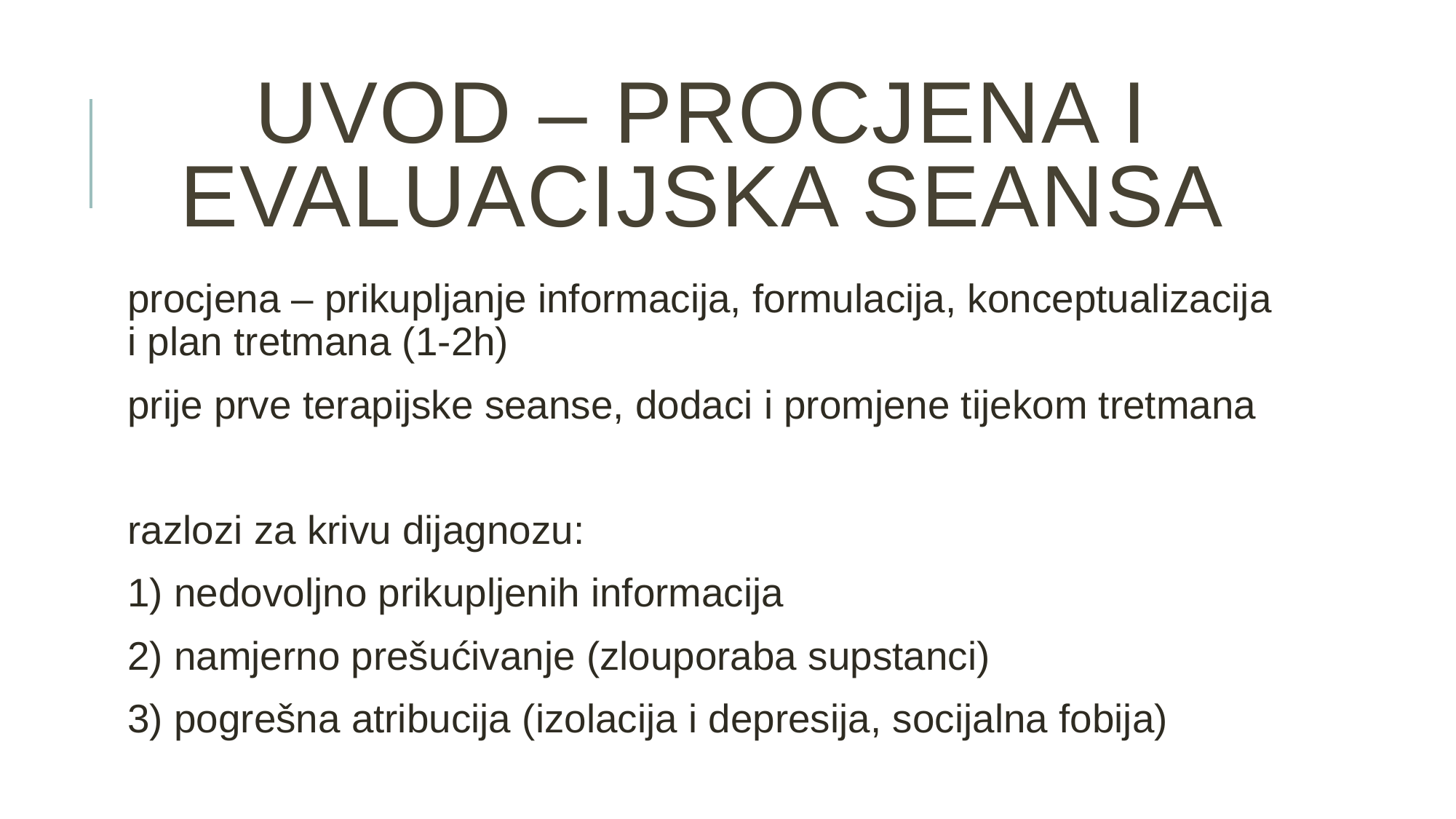

# Uvod – procjena i evaluacijska seansa
procjena – prikupljanje informacija, formulacija, konceptualizacija i plan tretmana (1-2h)
prije prve terapijske seanse, dodaci i promjene tijekom tretmana

razlozi za krivu dijagnozu:
1) nedovoljno prikupljenih informacija
2) namjerno prešućivanje (zlouporaba supstanci)
3) pogrešna atribucija (izolacija i depresija, socijalna fobija)